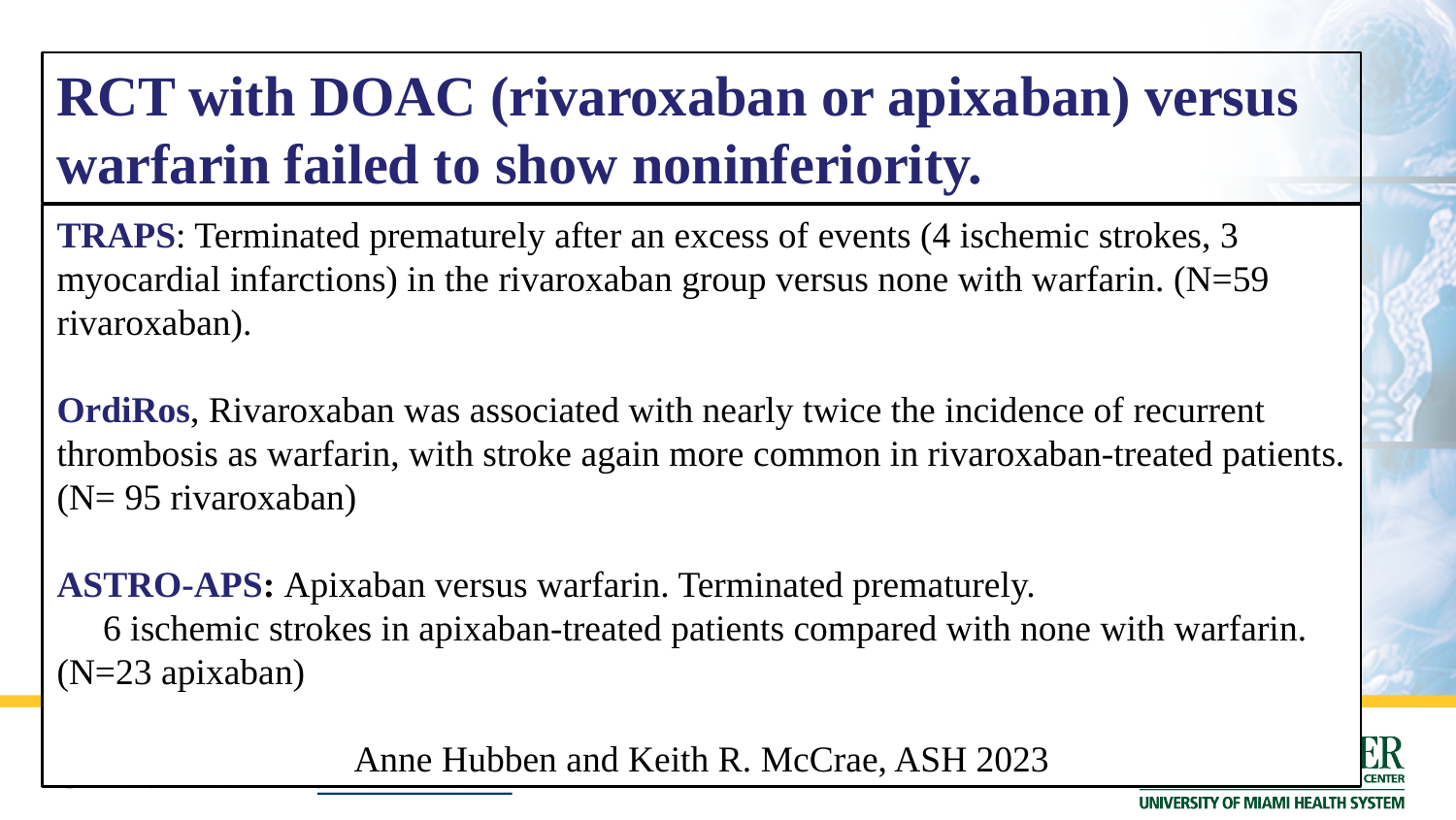

RCT with DOAC (rivaroxaban or apixaban) versus warfarin failed to show noninferiority.
TRAPS: Terminated prematurely after an excess of events (4 ischemic strokes, 3 myocardial infarctions) in the rivaroxaban group versus none with warfarin. (N=59 rivaroxaban).

OrdiRos, Rivaroxaban was associated with nearly twice the incidence of recurrent thrombosis as warfarin, with stroke again more common in rivaroxaban-treated patients. (N= 95 rivaroxaban)

ASTRO-APS: Apixaban versus warfarin. Terminated prematurely.
     6 ischemic strokes in apixaban-treated patients compared with none with warfarin. (N=23 apixaban)

Anne Hubben and Keith R. McCrae, ASH 2023